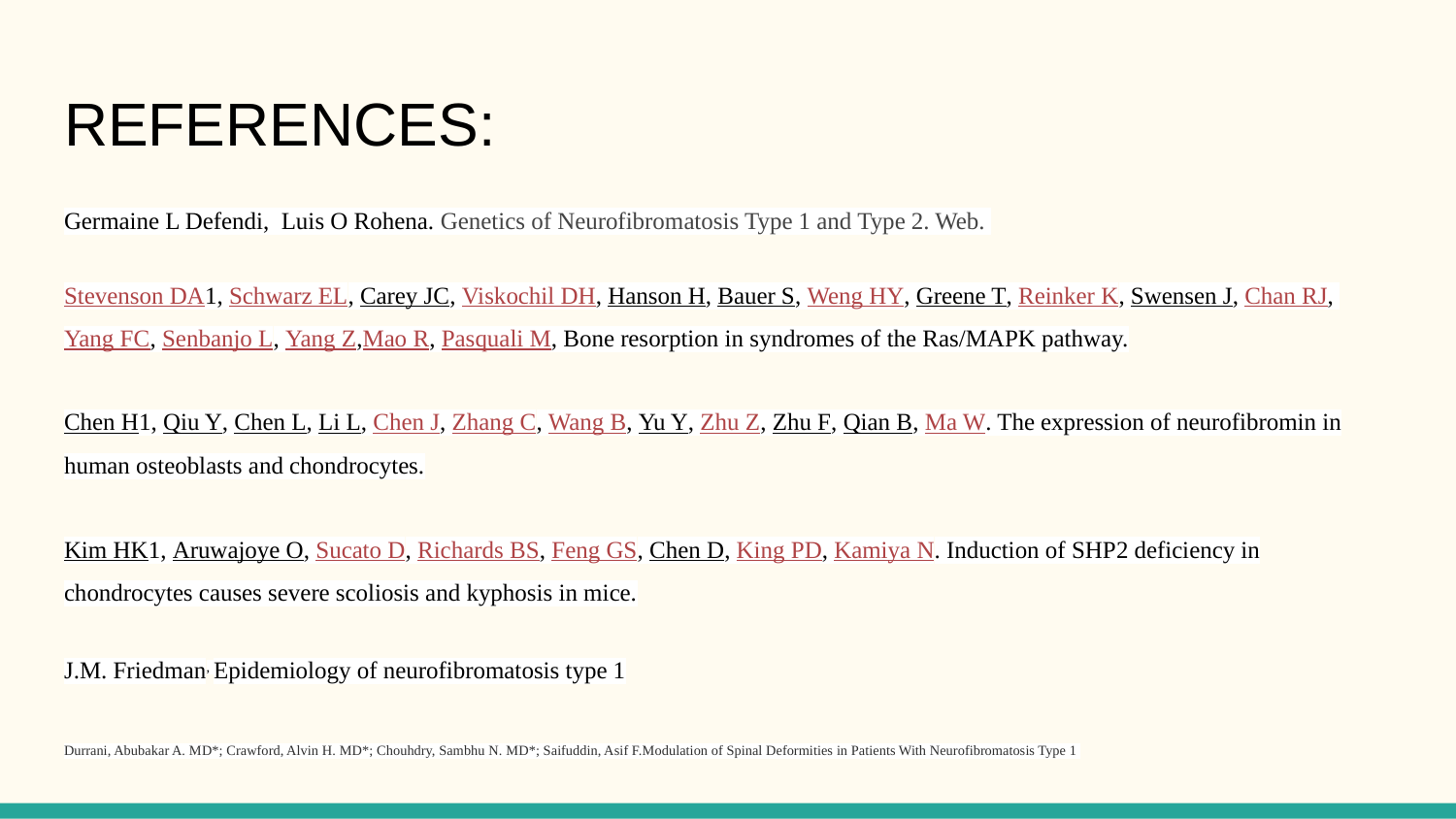

# REFERENCES:
Germaine L Defendi,  Luis O Rohena. Genetics of Neurofibromatosis Type 1 and Type 2. Web.

Stevenson DA1, Schwarz EL, Carey JC, Viskochil DH, Hanson H, Bauer S, Weng HY, Greene T, Reinker K, Swensen J, Chan RJ, Yang FC, Senbanjo L, Yang Z,Mao R, Pasquali M, Bone resorption in syndromes of the Ras/MAPK pathway.

Chen H1, Qiu Y, Chen L, Li L, Chen J, Zhang C, Wang B, Yu Y, Zhu Z, Zhu F, Qian B, Ma W. The expression of neurofibromin in human osteoblasts and chondrocytes.

Kim HK1, Aruwajoye O, Sucato D, Richards BS, Feng GS, Chen D, King PD, Kamiya N. Induction of SHP2 deficiency in chondrocytes causes severe scoliosis and kyphosis in mice.

J.M. Friedman, Epidemiology of neurofibromatosis type 1

Durrani, Abubakar A. MD*; Crawford, Alvin H. MD*; Chouhdry, Sambhu N. MD*; Saifuddin, Asif F.Modulation of Spinal Deformities in Patients With Neurofibromatosis Type 1